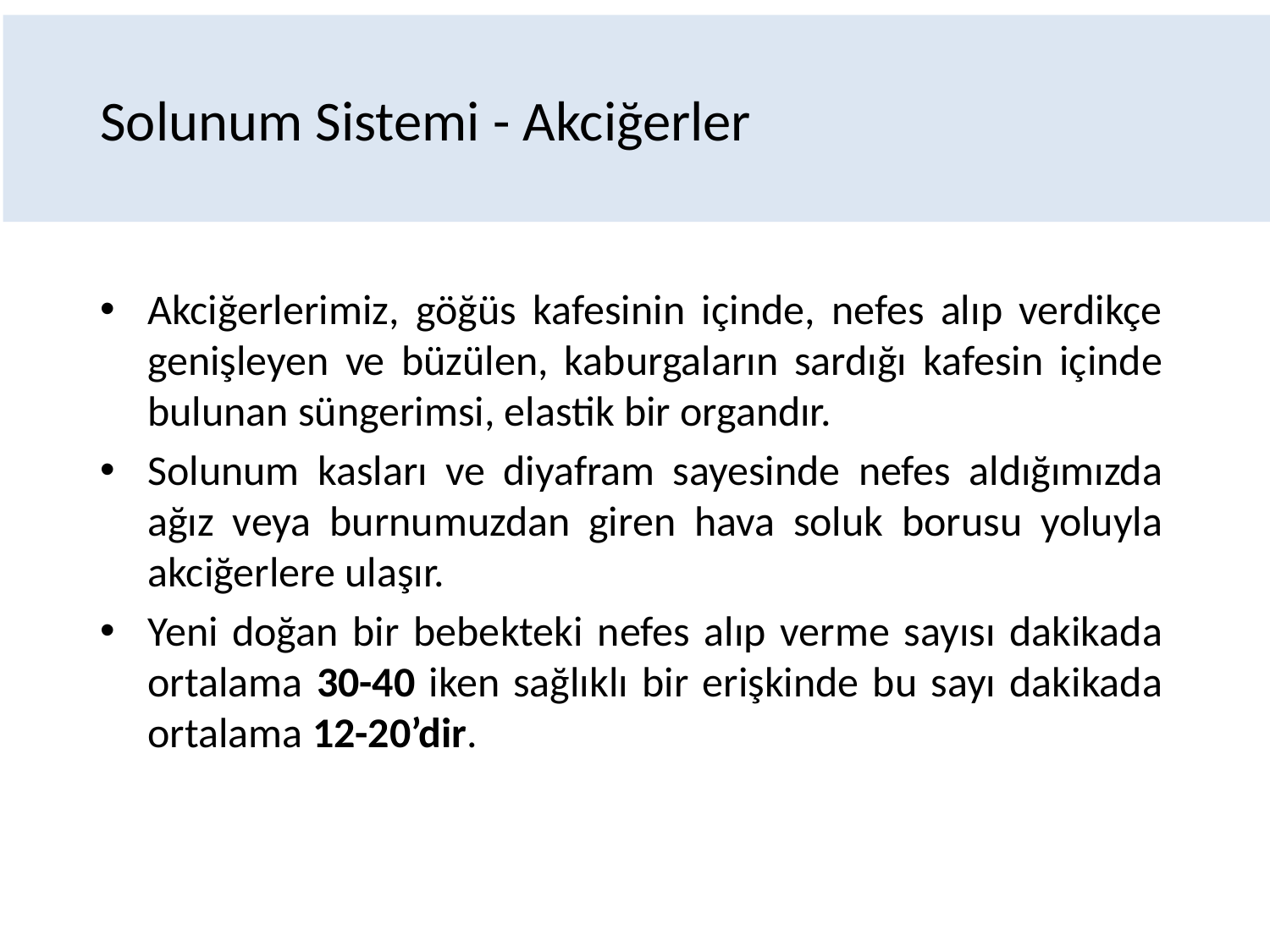

# Solunum Sistemi - Akciğerler
Akciğerlerimiz, göğüs kafesinin içinde, nefes alıp verdikçe genişleyen ve büzülen, kaburgaların sardığı kafesin içinde bulunan süngerimsi, elastik bir organdır.
Solunum kasları ve diyafram sayesinde nefes aldığımızda ağız veya burnumuzdan giren hava soluk borusu yoluyla akciğerlere ulaşır.
Yeni doğan bir bebekteki nefes alıp verme sayısı dakikada ortalama 30-40 iken sağlıklı bir erişkinde bu sayı dakikada ortalama 12-20’dir.